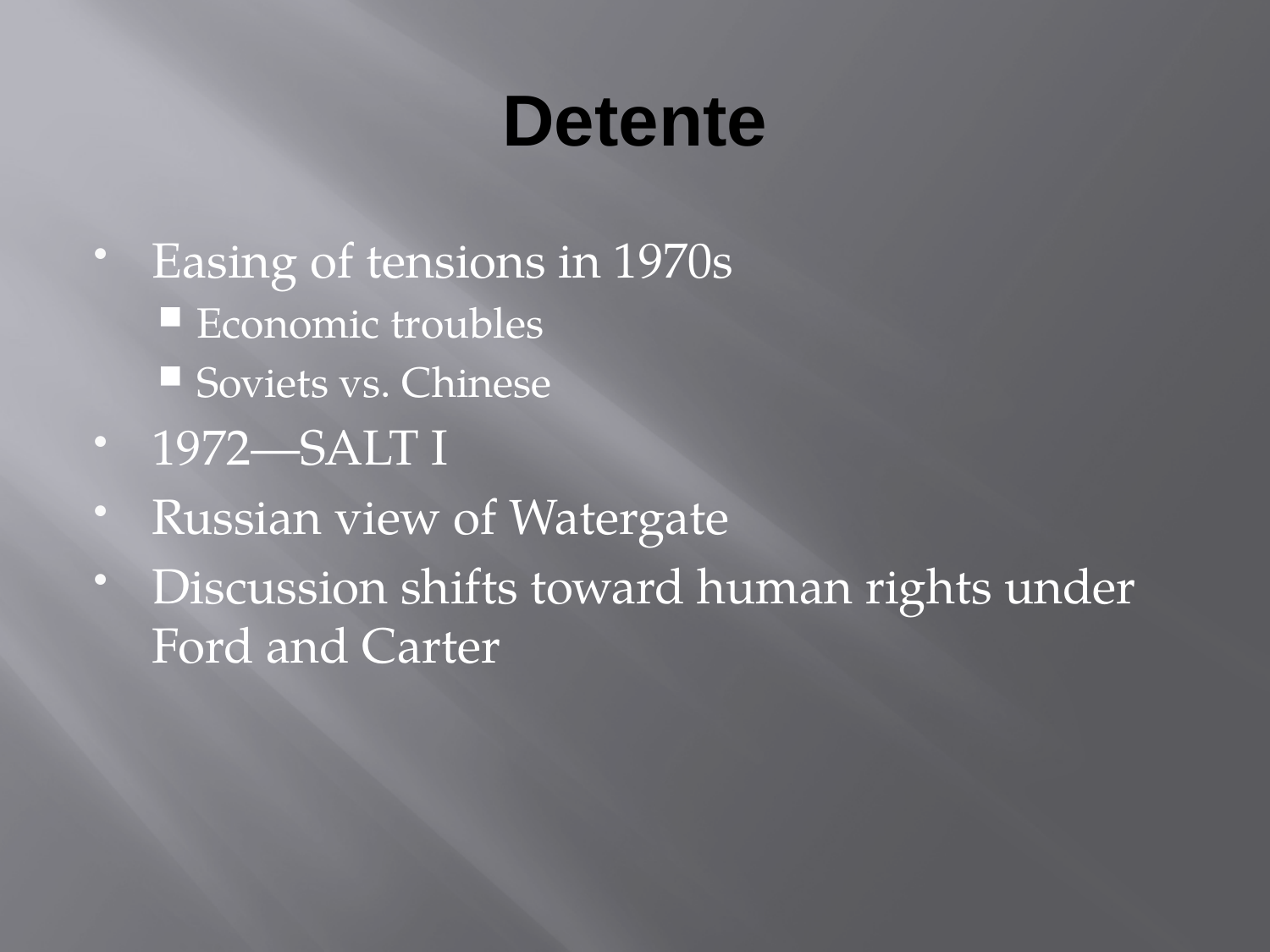

# Detente
Easing of tensions in 1970s
Economic troubles
Soviets vs. Chinese
1972—SALT I
Russian view of Watergate
Discussion shifts toward human rights under Ford and Carter